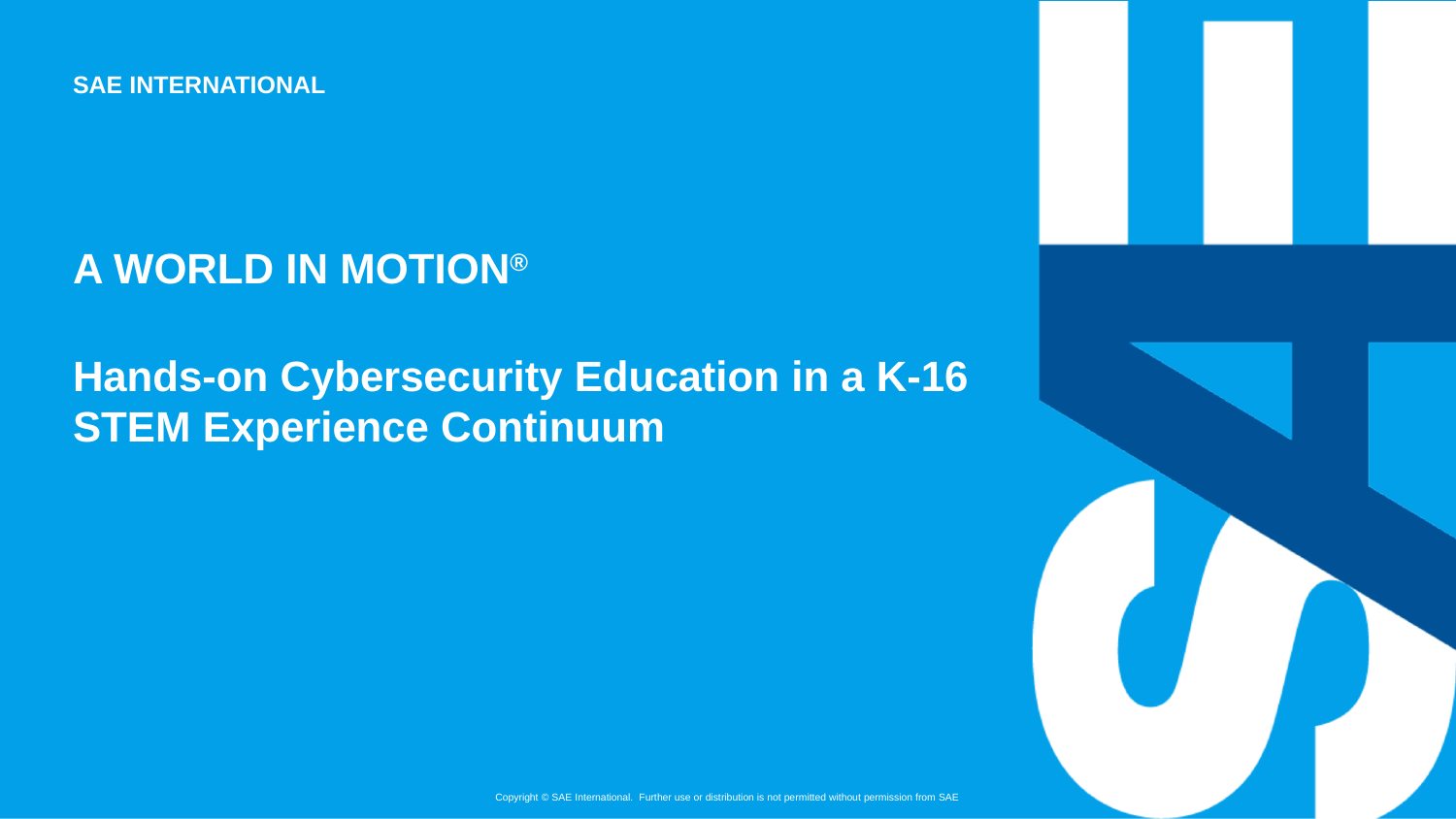

# A World In motion®
Hands-on Cybersecurity Education in a K-16 STEM Experience Continuum